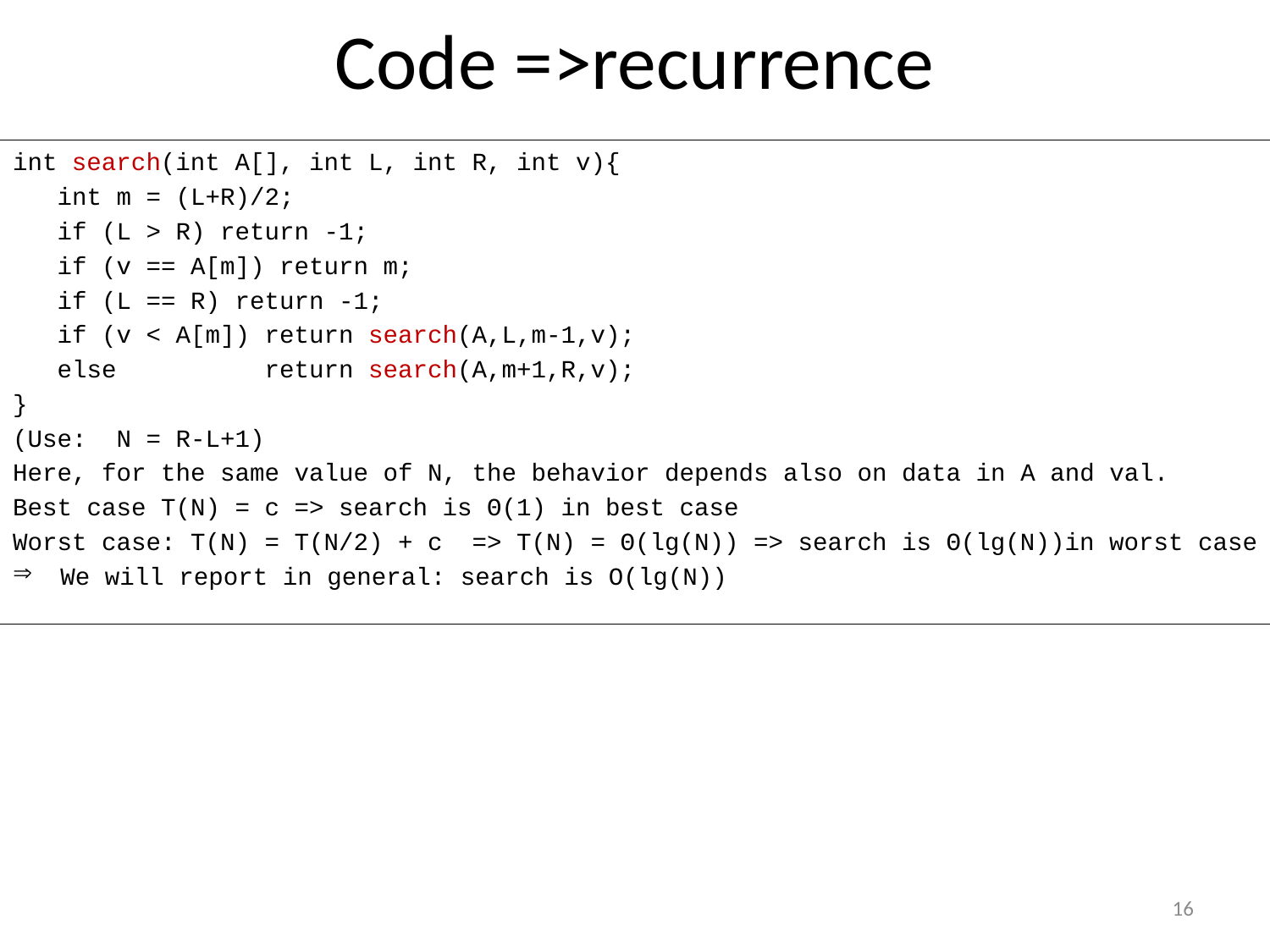

# Code =>recurrence
int search(int A[], int L, int R, int v){
   int m = (L+R)/2;
   if (L > R) return -1;
   if (v == A[m]) return m;
   if (L == R) return -1;
   if (v < A[m]) return search(A,L,m-1,v);
   else          return search(A,m+1,R,v);
}
(Use:  N = R-L+1)
Here, for the same value of N, the behavior depends also on data in A and val.
Best case T(N) = c => search is Θ(1) in best case
Worst case: T(N) = T(N/2) + c  => T(N) = Θ(lg(N)) => search is Θ(lg(N))in worst case
We will report in general: search is O(lg(N))

16